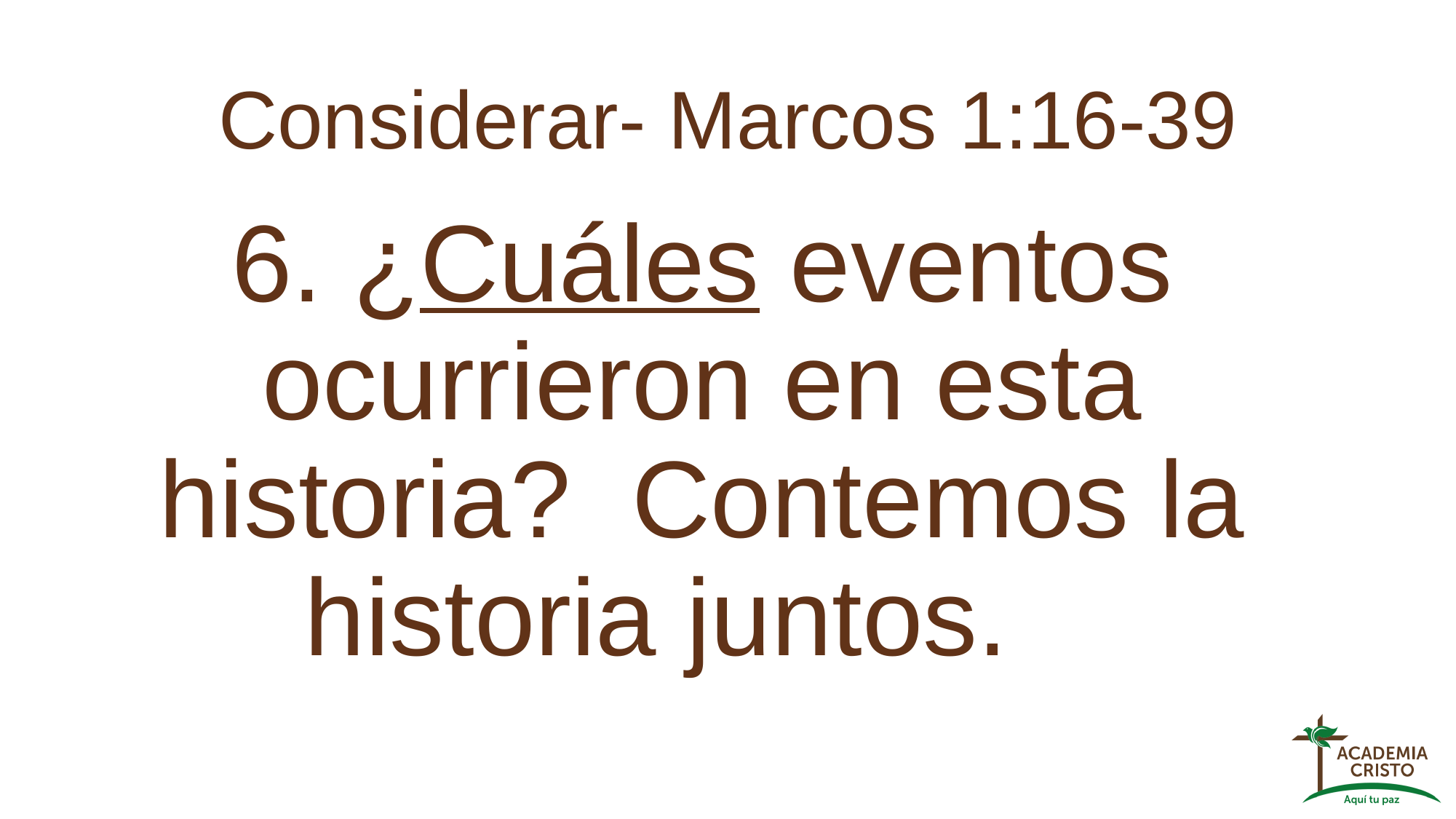

# Considerar- Marcos 1:16-39
6. ¿Cuáles eventos ocurrieron en esta historia?  Contemos la historia juntos.